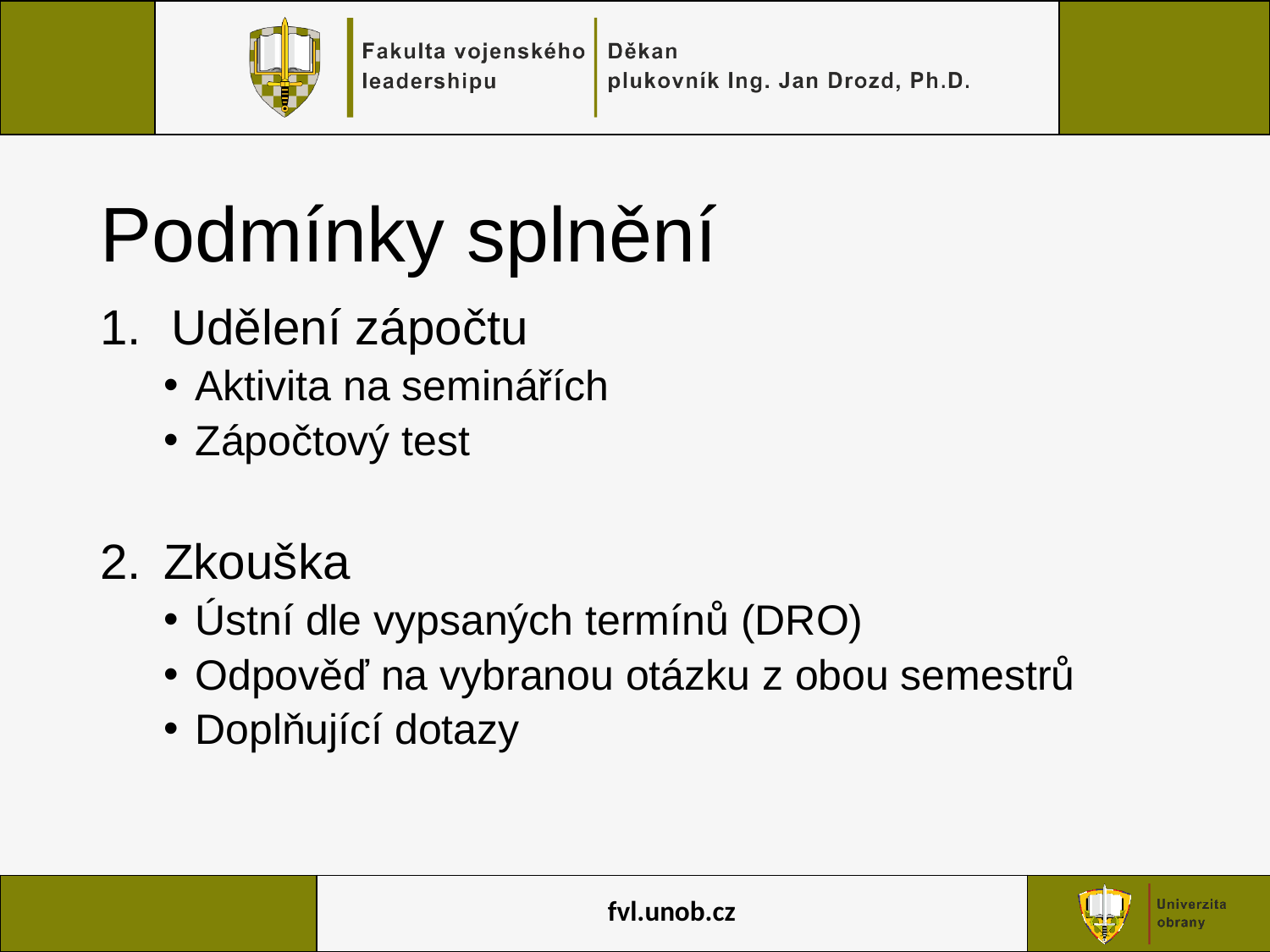

# Podmínky splnění
Udělení zápočtu
Aktivita na seminářích
Zápočtový test

Zkouška
Ústní dle vypsaných termínů (DRO)
Odpověď na vybranou otázku z obou semestrů
Doplňující dotazy